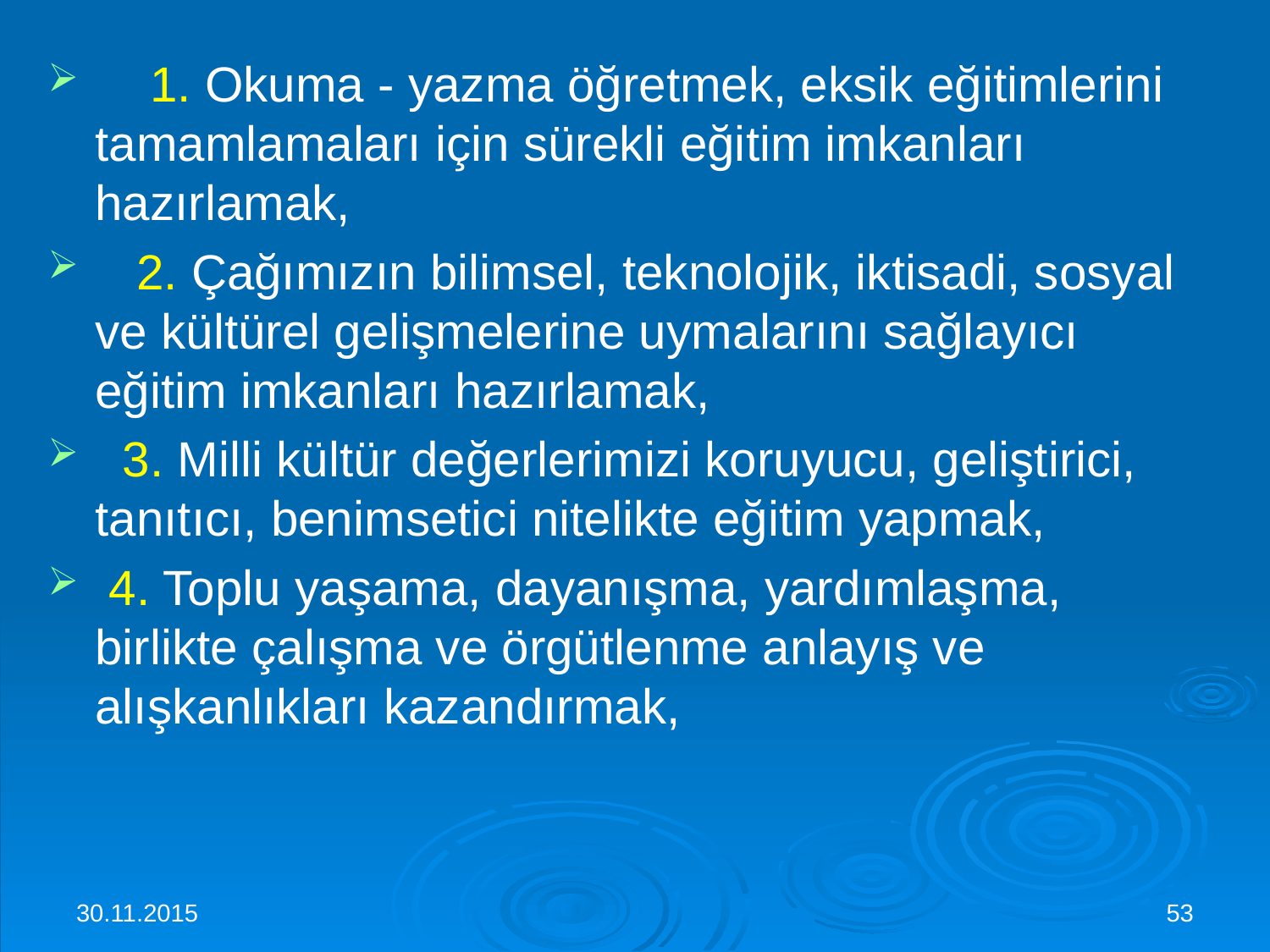

1. Okuma - yazma öğretmek, eksik eğitimlerini tamamlamaları için sürekli eğitim imkanları hazırlamak,
   2. Çağımızın bilimsel, teknolojik, iktisadi, sosyal ve kültürel gelişmelerine uymalarını sağlayıcı eğitim imkanları hazırlamak,
  3. Milli kültür değerlerimizi koruyucu, geliştirici, tanıtıcı, benimsetici nitelikte eğitim yapmak,
 4. Toplu yaşama, dayanışma, yardımlaşma, birlikte çalışma ve örgütlenme anlayış ve alışkanlıkları kazandırmak,
30.11.2015
53